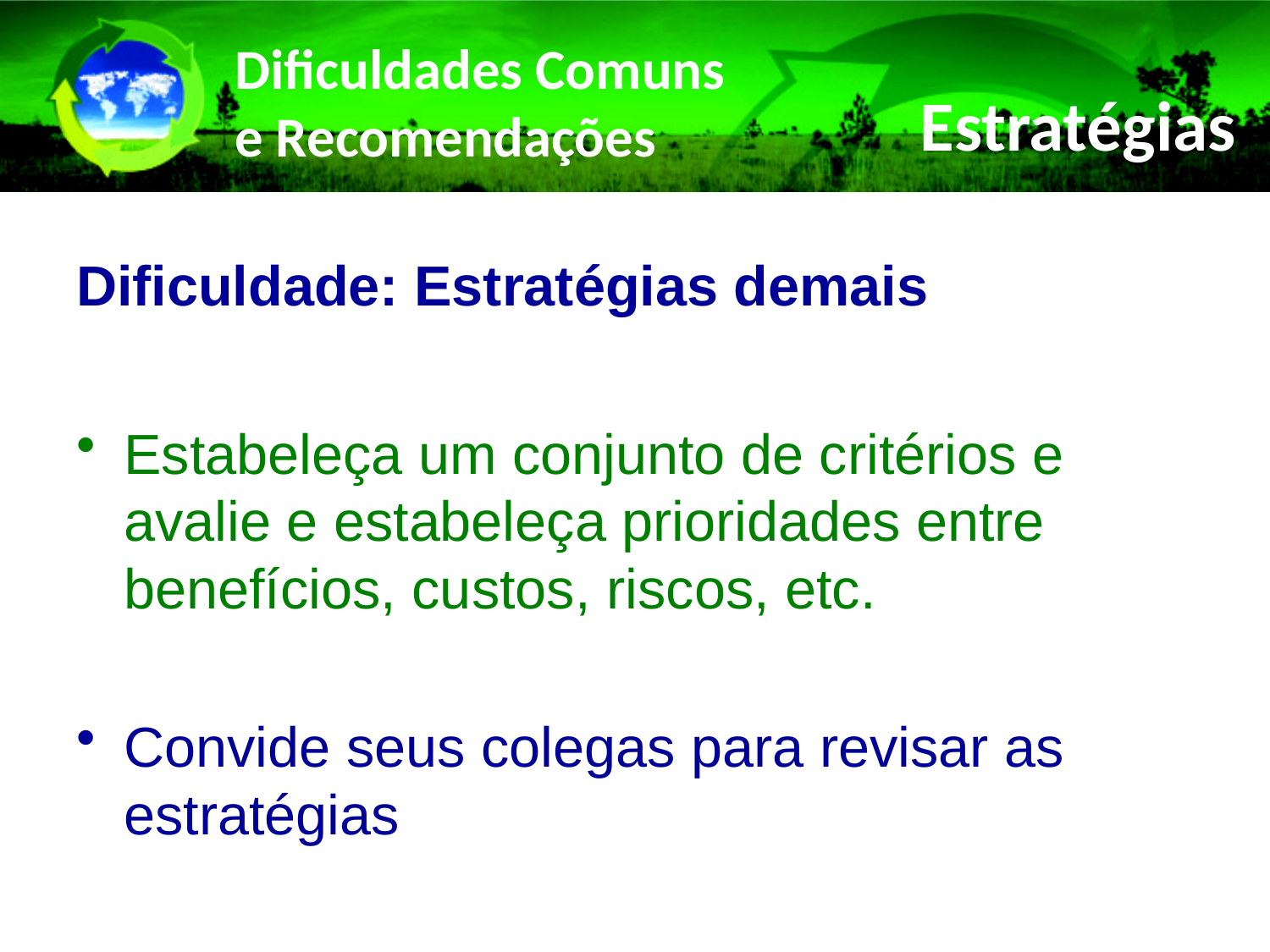

# Dificuldades Comuns e Recomendações
Estratégias
Dificuldade: Estratégias demais

Estabeleça um conjunto de critérios e avalie e estabeleça prioridades entre benefícios, custos, riscos, etc.

Convide seus colegas para revisar as estratégias